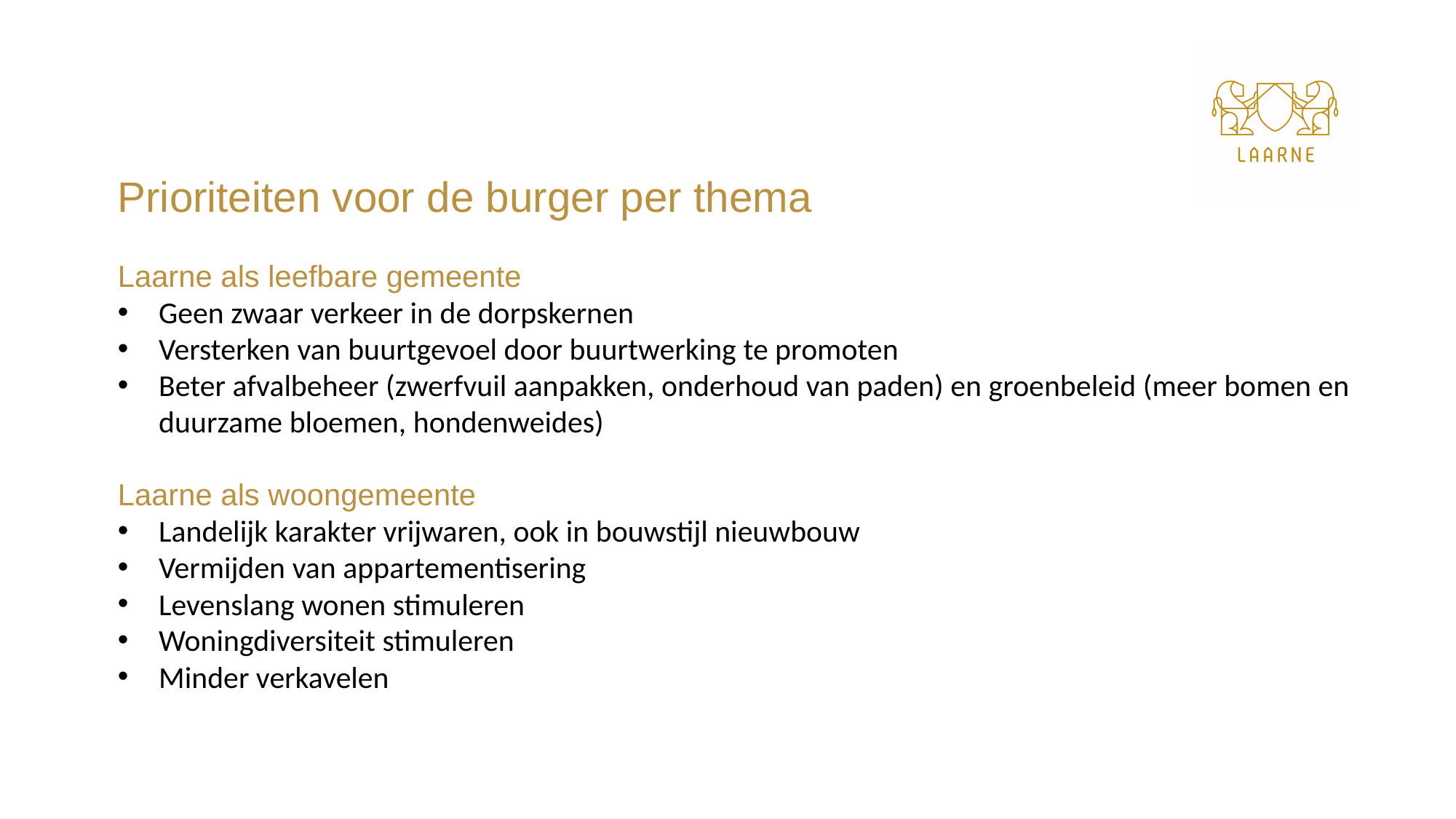

Prioriteiten voor de burger per thema

Laarne als leefbare gemeente
Geen zwaar verkeer in de dorpskernen
Versterken van buurtgevoel door buurtwerking te promoten
Beter afvalbeheer (zwerfvuil aanpakken, onderhoud van paden) en groenbeleid (meer bomen en duurzame bloemen, hondenweides)

Laarne als woongemeente
Landelijk karakter vrijwaren, ook in bouwstijl nieuwbouw
Vermijden van appartementisering
Levenslang wonen stimuleren
Woningdiversiteit stimuleren
Minder verkavelen